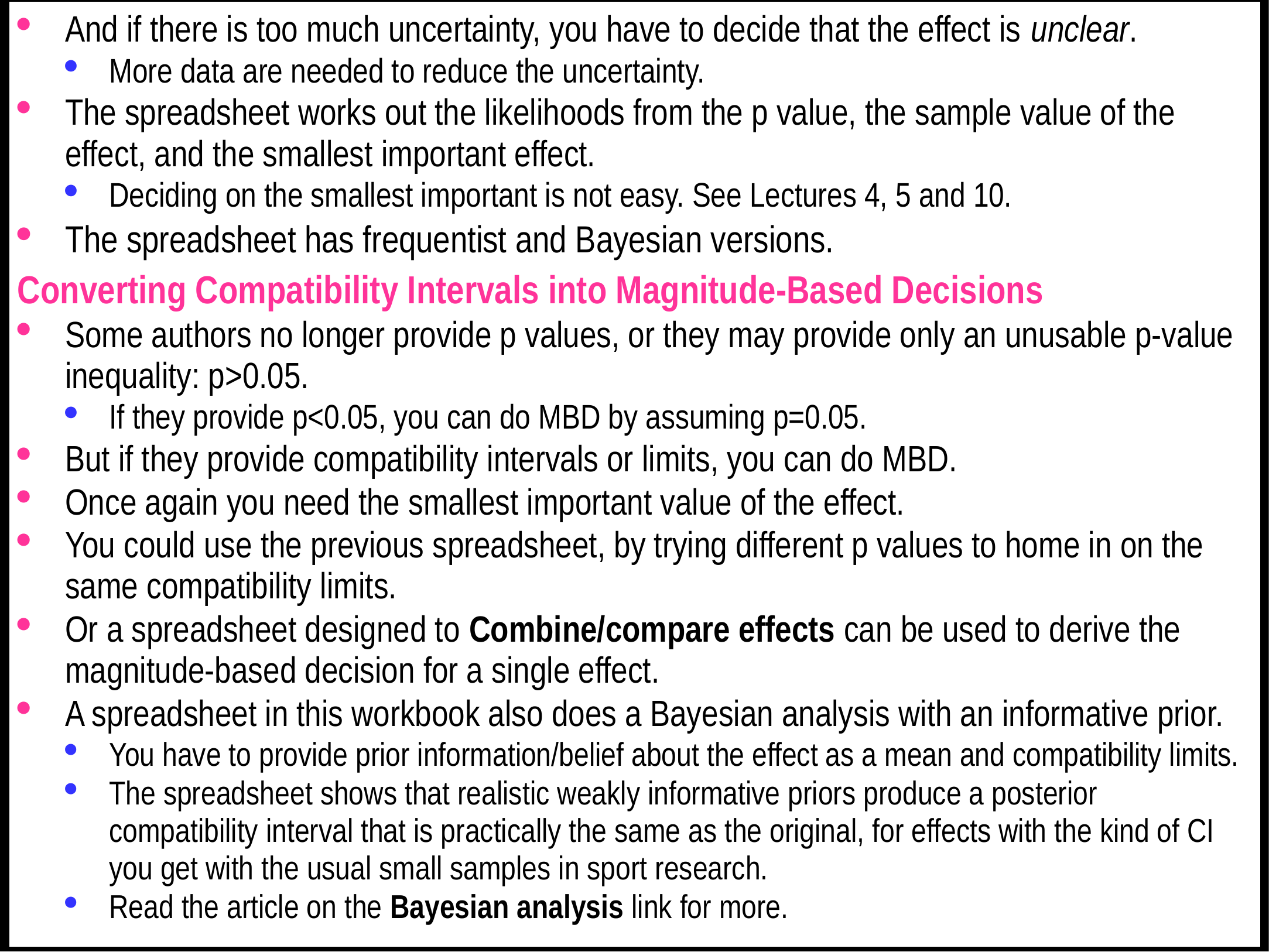

And if there is too much uncertainty, you have to decide that the effect is unclear.
More data are needed to reduce the uncertainty.
The spreadsheet works out the likelihoods from the p value, the sample value of the effect, and the smallest important effect.
Deciding on the smallest important is not easy. See Lectures 4, 5 and 10.
The spreadsheet has frequentist and Bayesian versions.
Converting Compatibility Intervals into Magnitude-Based Decisions
Some authors no longer provide p values, or they may provide only an unusable p-value inequality: p>0.05.
If they provide p<0.05, you can do MBD by assuming p=0.05.
But if they provide compatibility intervals or limits, you can do MBD.
Once again you need the smallest important value of the effect.
You could use the previous spreadsheet, by trying different p values to home in on the same compatibility limits.
Or a spreadsheet designed to Combine/compare effects can be used to derive the magnitude-based decision for a single effect.
A spreadsheet in this workbook also does a Bayesian analysis with an informative prior.
You have to provide prior information/belief about the effect as a mean and compatibility limits.
The spreadsheet shows that realistic weakly informative priors produce a posterior compatibility interval that is practically the same as the original, for effects with the kind of CI you get with the usual small samples in sport research.
Read the article on the Bayesian analysis link for more.